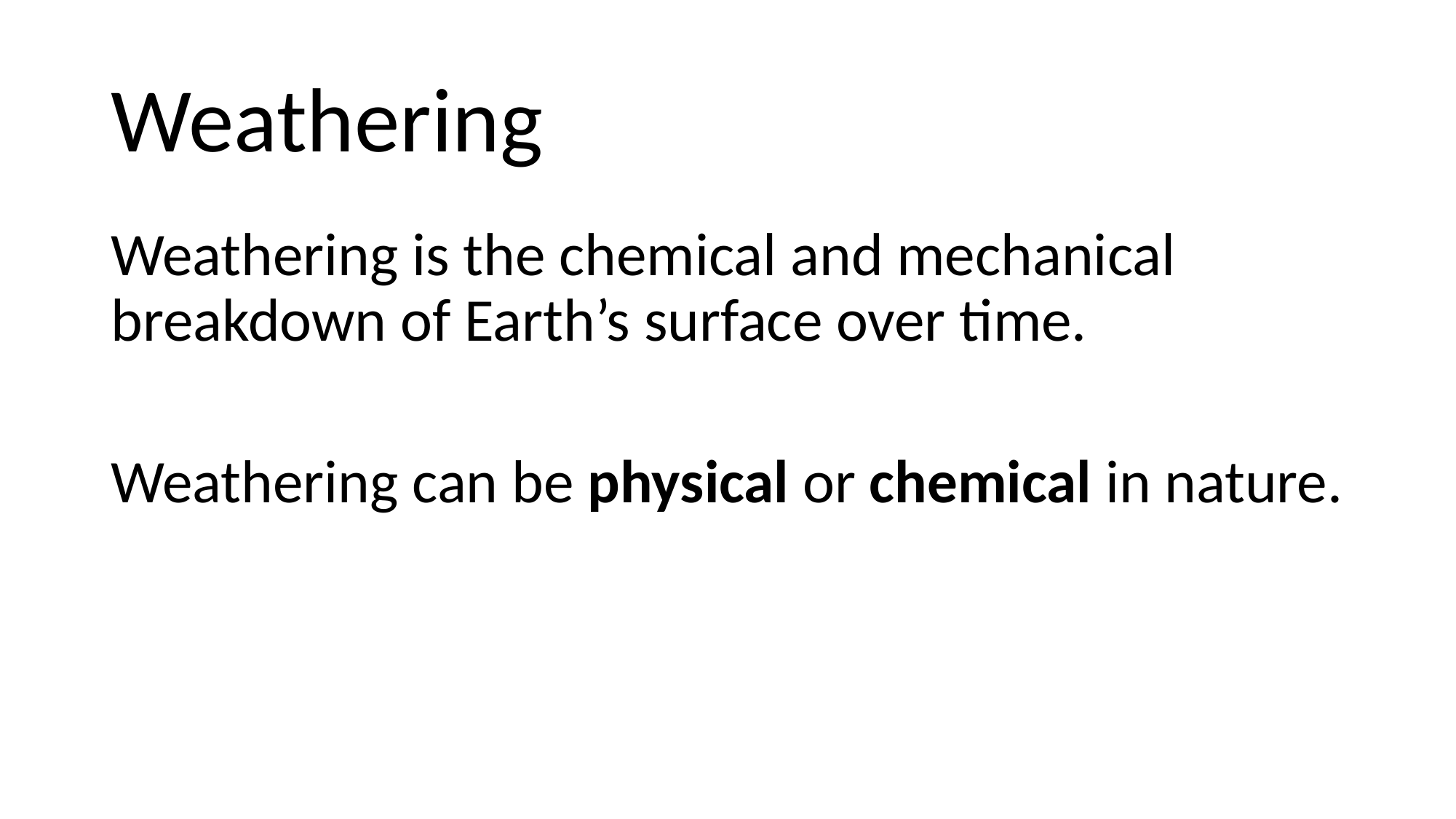

# Weathering
Weathering is the chemical and mechanical breakdown of Earth’s surface over time.

Weathering can be physical or chemical in nature.